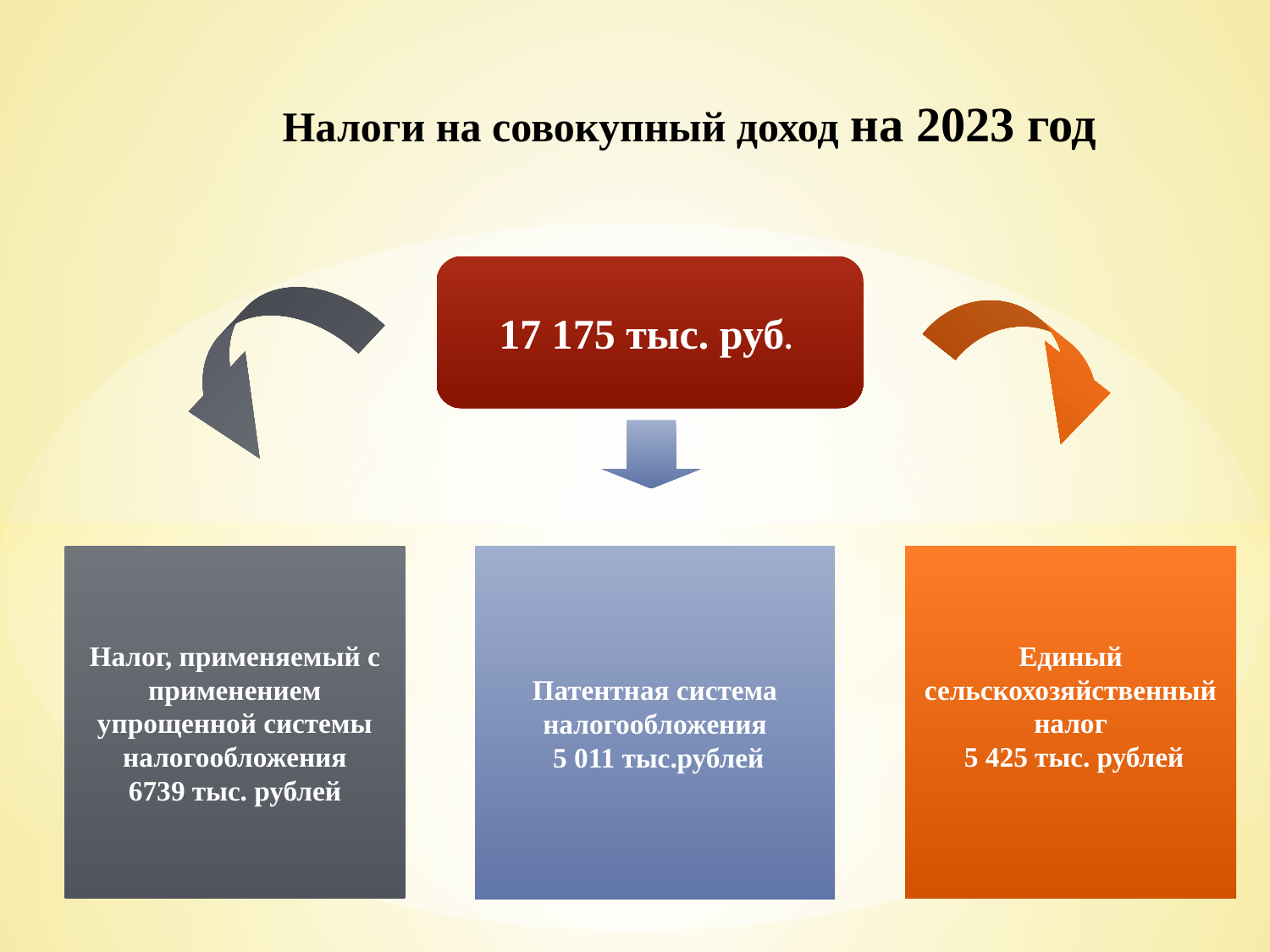

# Налоги на совокупный доход на 2023 год
17 175 тыс. руб.

Налог, применяемый с применением упрощенной системы налогообложения
6739 тыс. рублей
Патентная система налогообложения
 5 011 тыс.рублей
Единый сельскохозяйственный налог
 5 425 тыс. рублей

5